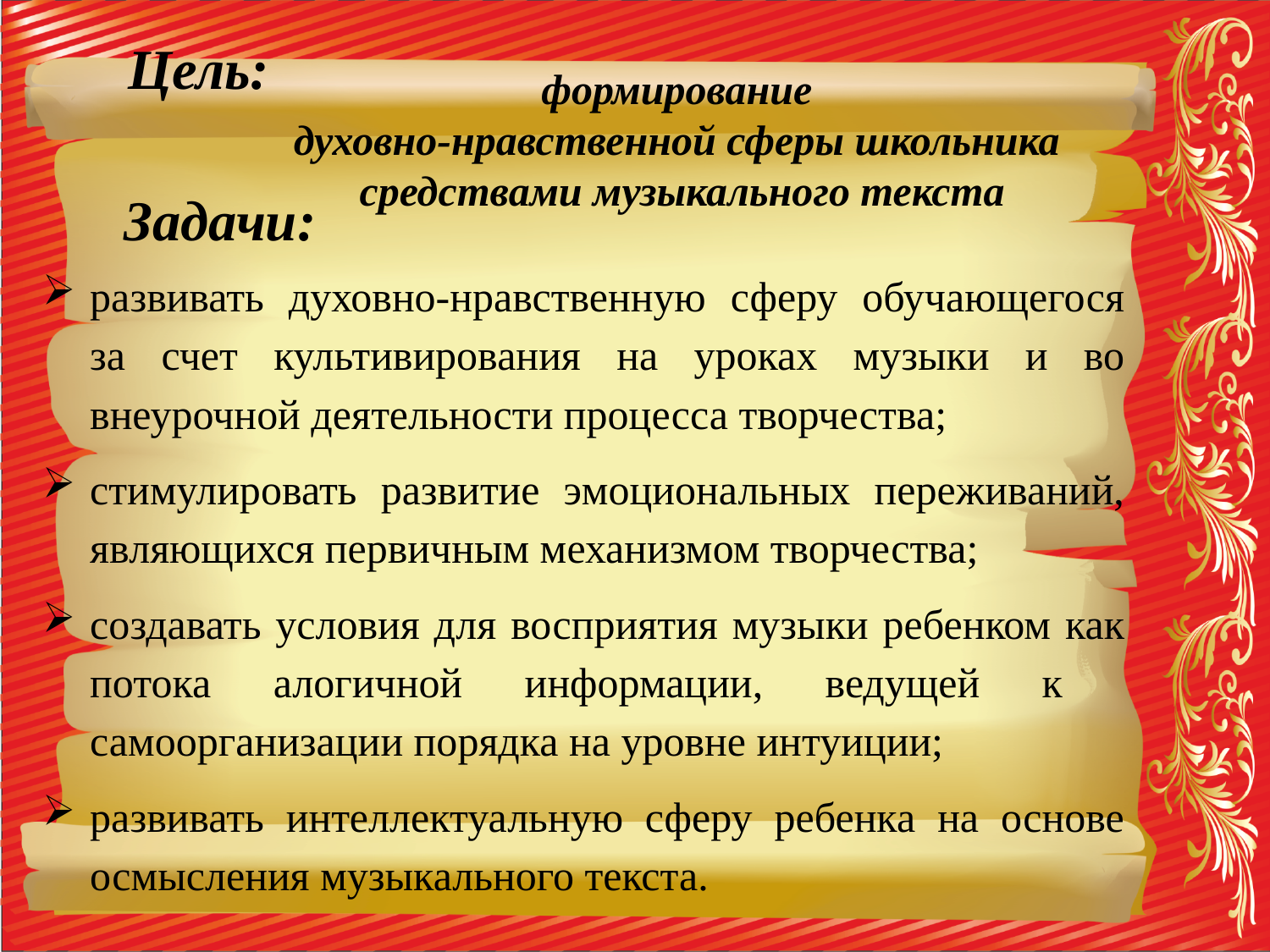

Цель:
формирование
духовно-нравственной сферы школьника
средствами музыкального текста
Задачи:
развивать духовно-нравственную сферу обучающегося за счет культивирования на уроках музыки и во внеурочной деятельности процесса творчества;
стимулировать развитие эмоциональных переживаний, являющихся первичным механизмом творчества;
создавать условия для восприятия музыки ребенком как потока алогичной информации, ведущей к  самоорганизации порядка на уровне интуиции;
развивать интеллектуальную сферу ребенка на основе осмысления музыкального текста.